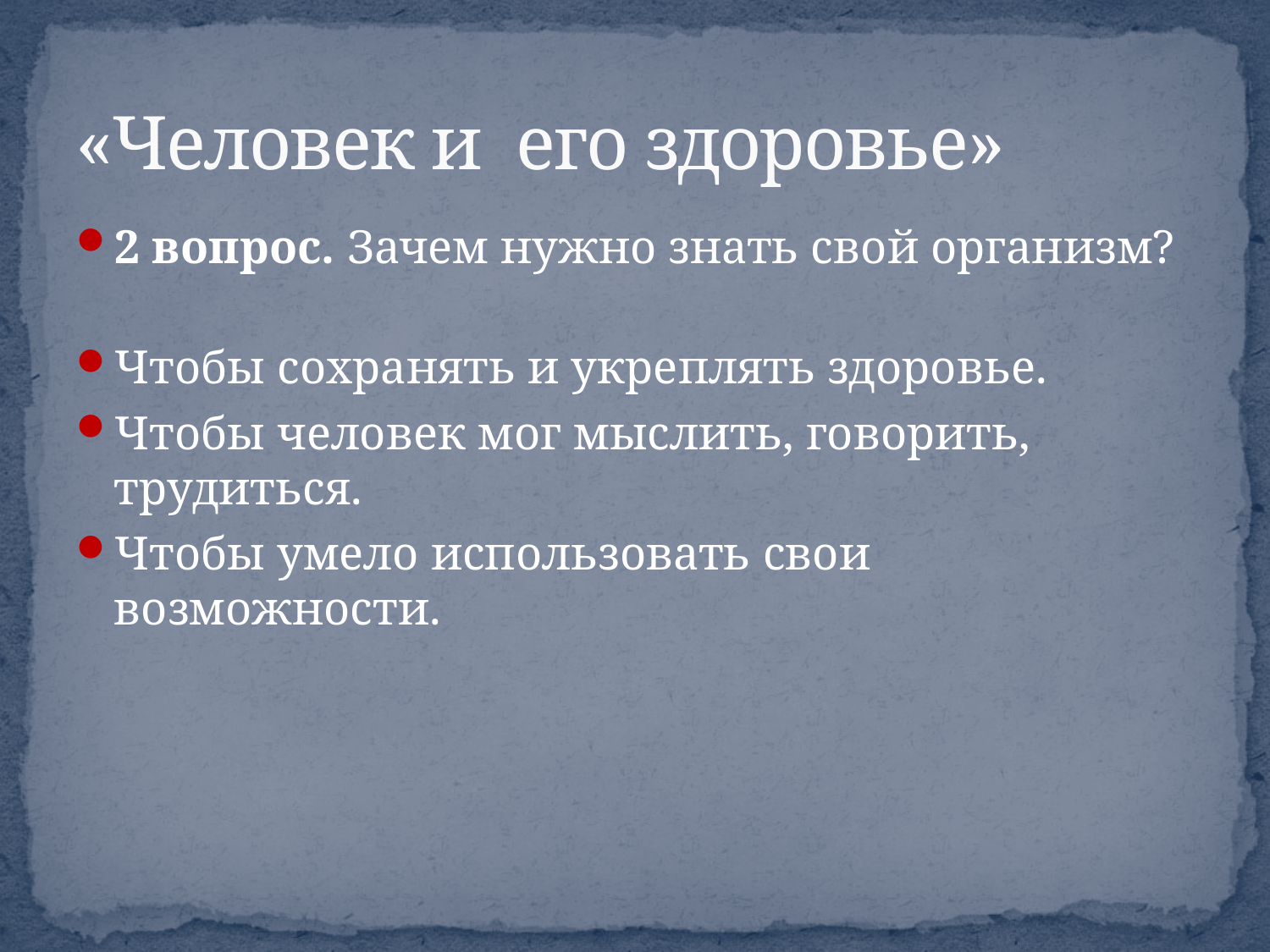

# «Человек и  его здоровье»
2 вопрос. Зачем нужно знать свой организм?
Чтобы сохранять и укреплять здоровье.
Чтобы человек мог мыслить, говорить, трудиться.
Чтобы умело использовать свои возможности.